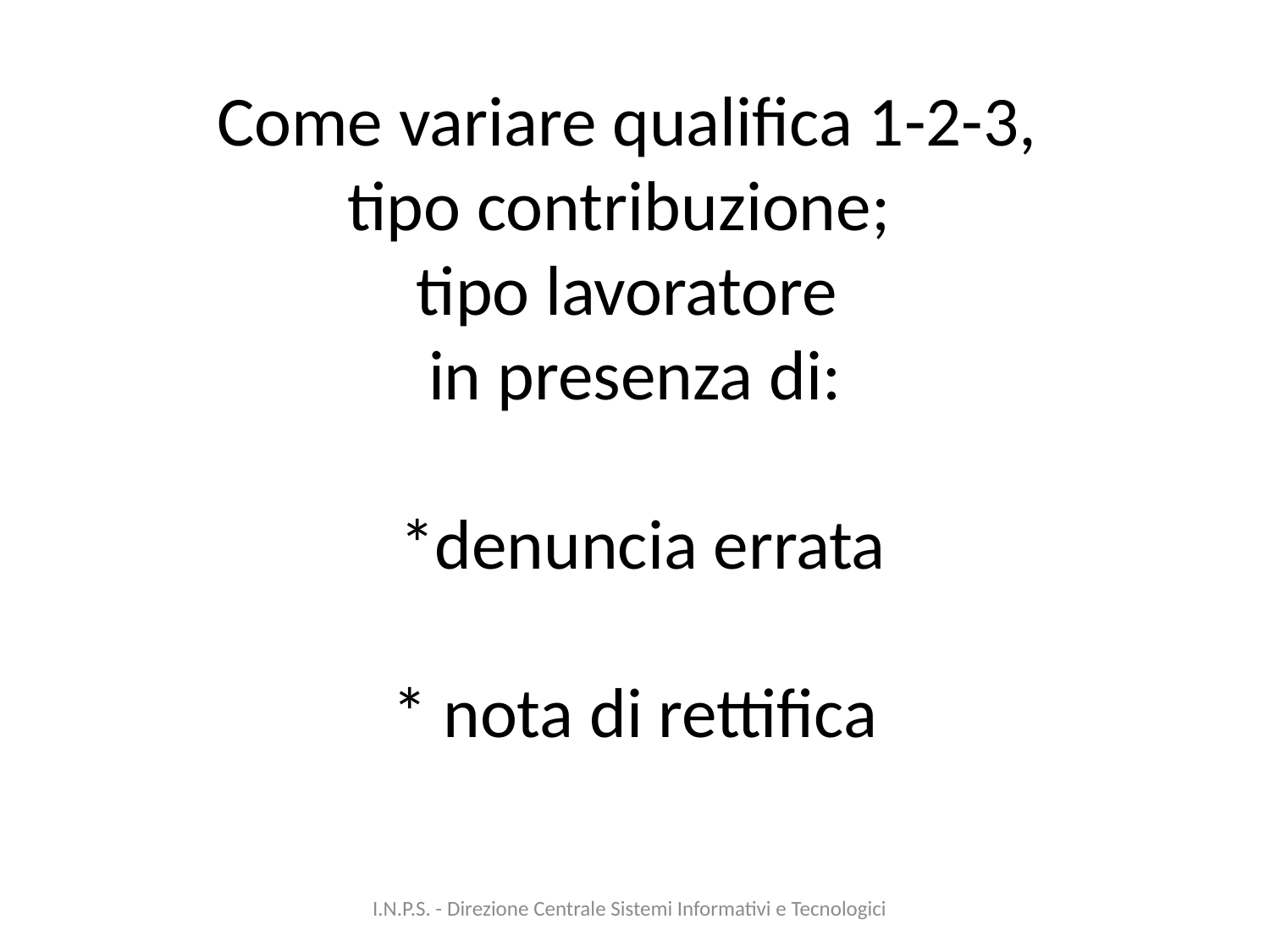

# Come variare qualifica 1-2-3, tipo contribuzione; tipo lavoratore in presenza di: *denuncia errata * nota di rettifica
I.N.P.S. - Direzione Centrale Sistemi Informativi e Tecnologici